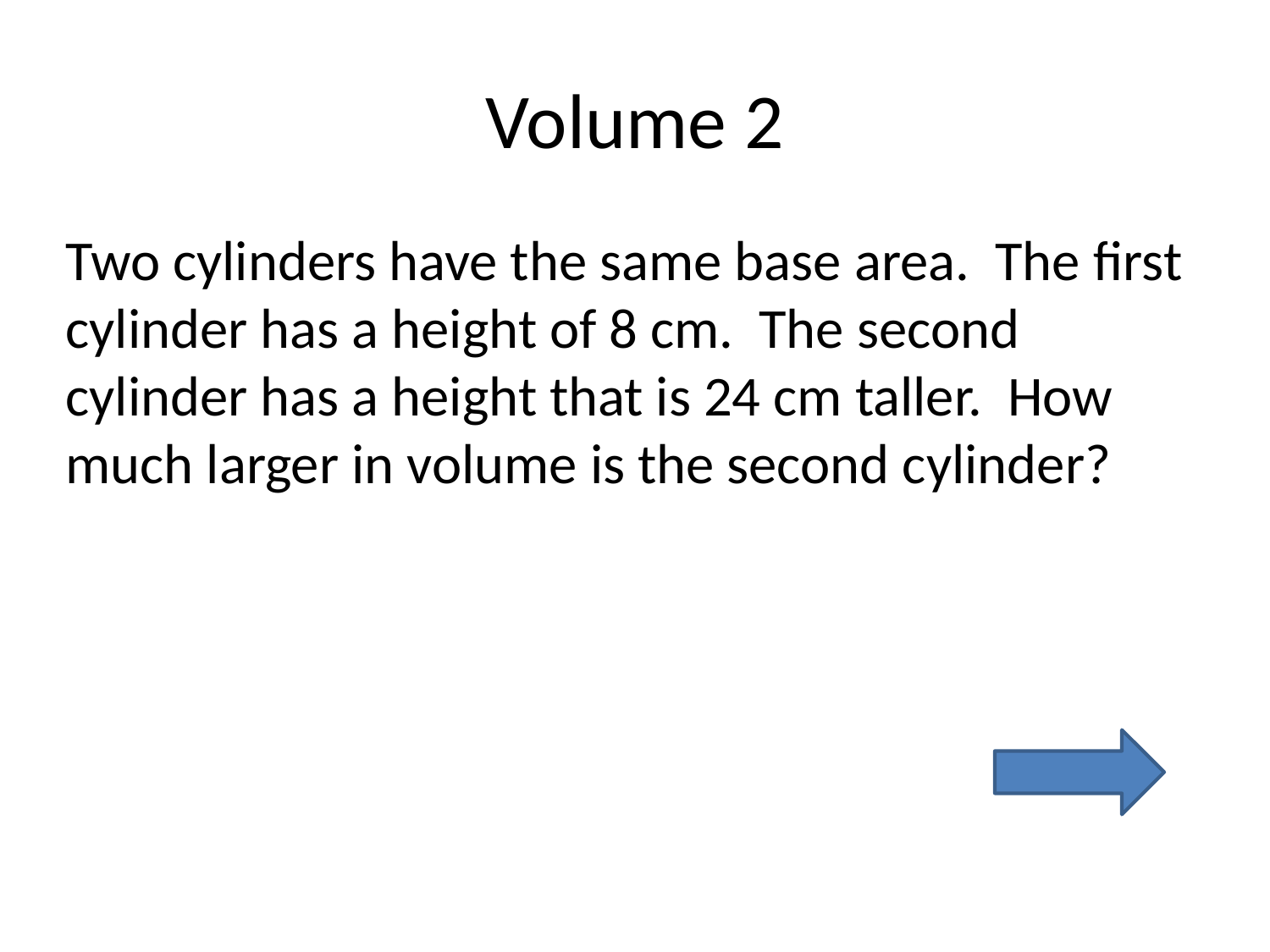

# Volume 2
Two cylinders have the same base area.  The first cylinder has a height of 8 cm.  The second cylinder has a height that is 24 cm taller.  How much larger in volume is the second cylinder?